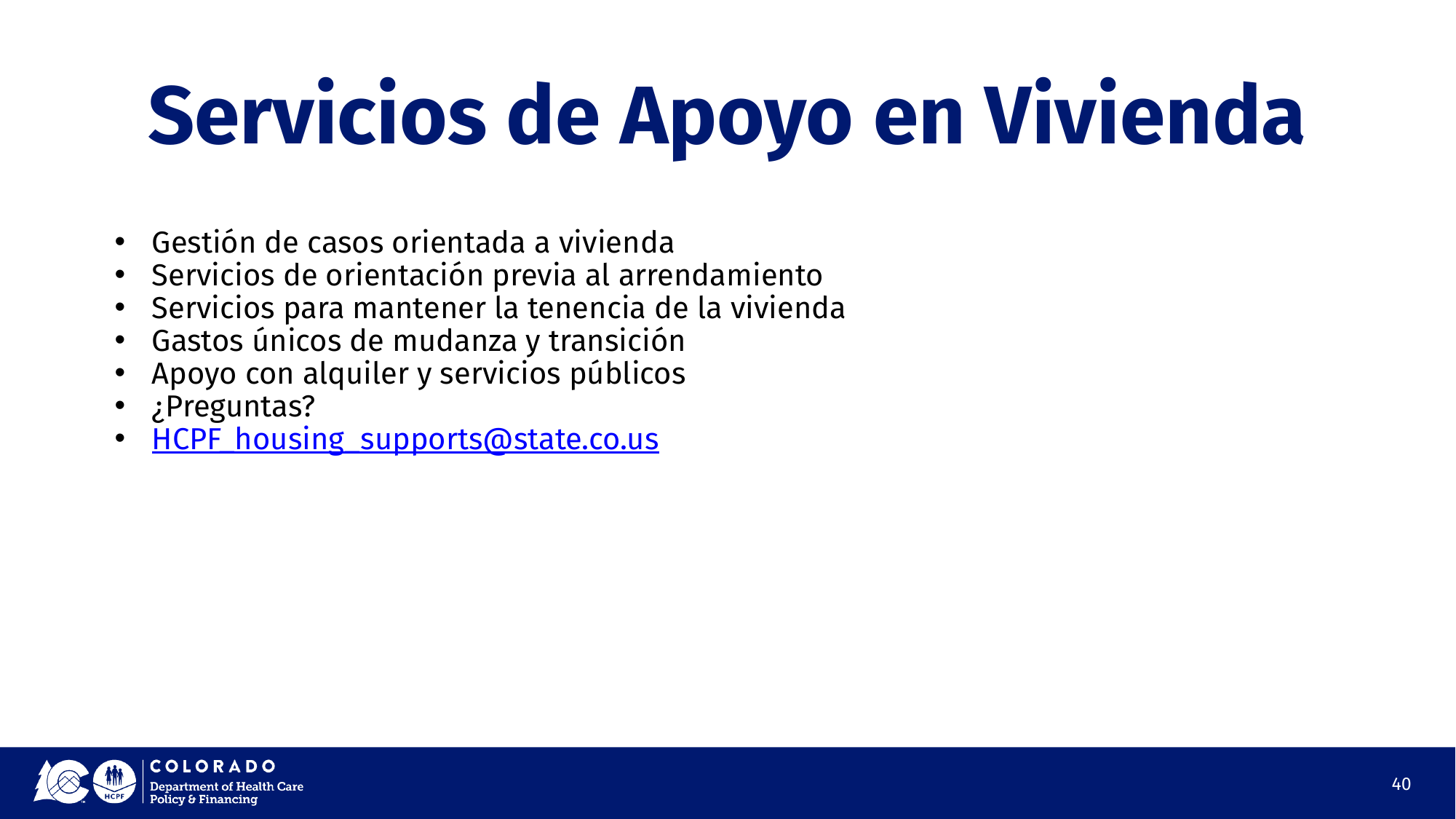

# Servicios de Apoyo en Vivienda
Gestión de casos orientada a vivienda
Servicios de orientación previa al arrendamiento
Servicios para mantener la tenencia de la vivienda
Gastos únicos de mudanza y transición
Apoyo con alquiler y servicios públicos
¿Preguntas?
HCPF_housing_supports@state.co.us

40